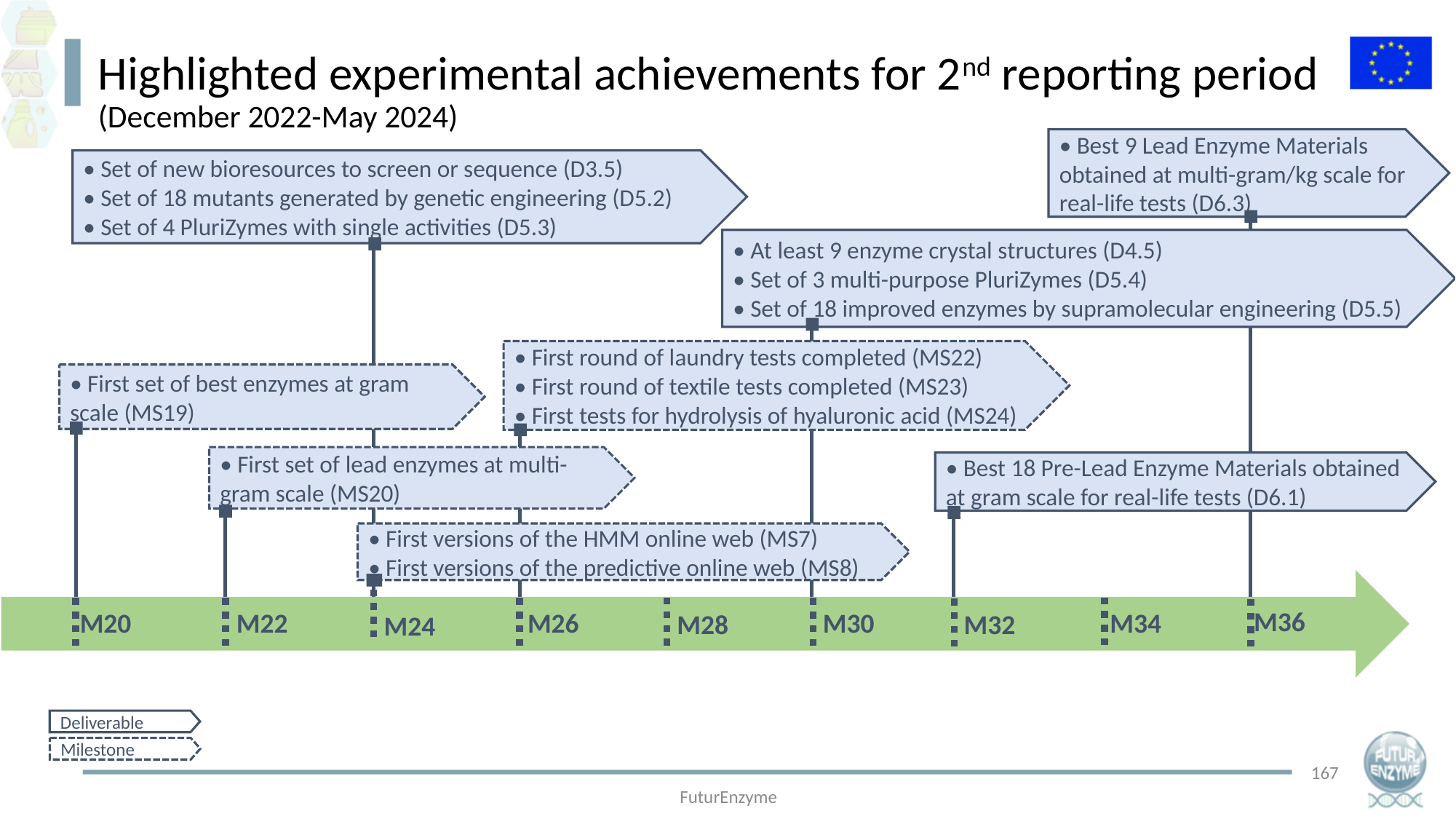

WP4
# Highlighted experimental achievements for 2nd reporting period (December 2022-May 2024)
• Best 9 Lead Enzyme Materials obtained at multi-gram/kg scale for real-life tests (D6.3)
• Set of new bioresources to screen or sequence (D3.5)
• Set of 18 mutants generated by genetic engineering (D5.2)
• Set of 4 PluriZymes with single activities (D5.3)

• At least 9 enzyme crystal structures (D4.5)
• Set of 3 multi-purpose PluriZymes (D5.4)
• Set of 18 improved enzymes by supramolecular engineering (D5.5)

• First round of laundry tests completed (MS22)
• First round of textile tests completed (MS23)
• First tests for hydrolysis of hyaluronic acid (MS24)
• First set of best enzymes at gram scale (MS19)

• First set of lead enzymes at multi-gram scale (MS20)
• Best 18 Pre-Lead Enzyme Materials obtained at gram scale for real-life tests (D6.1)

• First versions of the HMM online web (MS7)
• First versions of the predictive online web (MS8)

M36
M20
M22
M26
M30
M34
M28
M32
M24
Deliverable
Milestone
167
FuturEnzyme